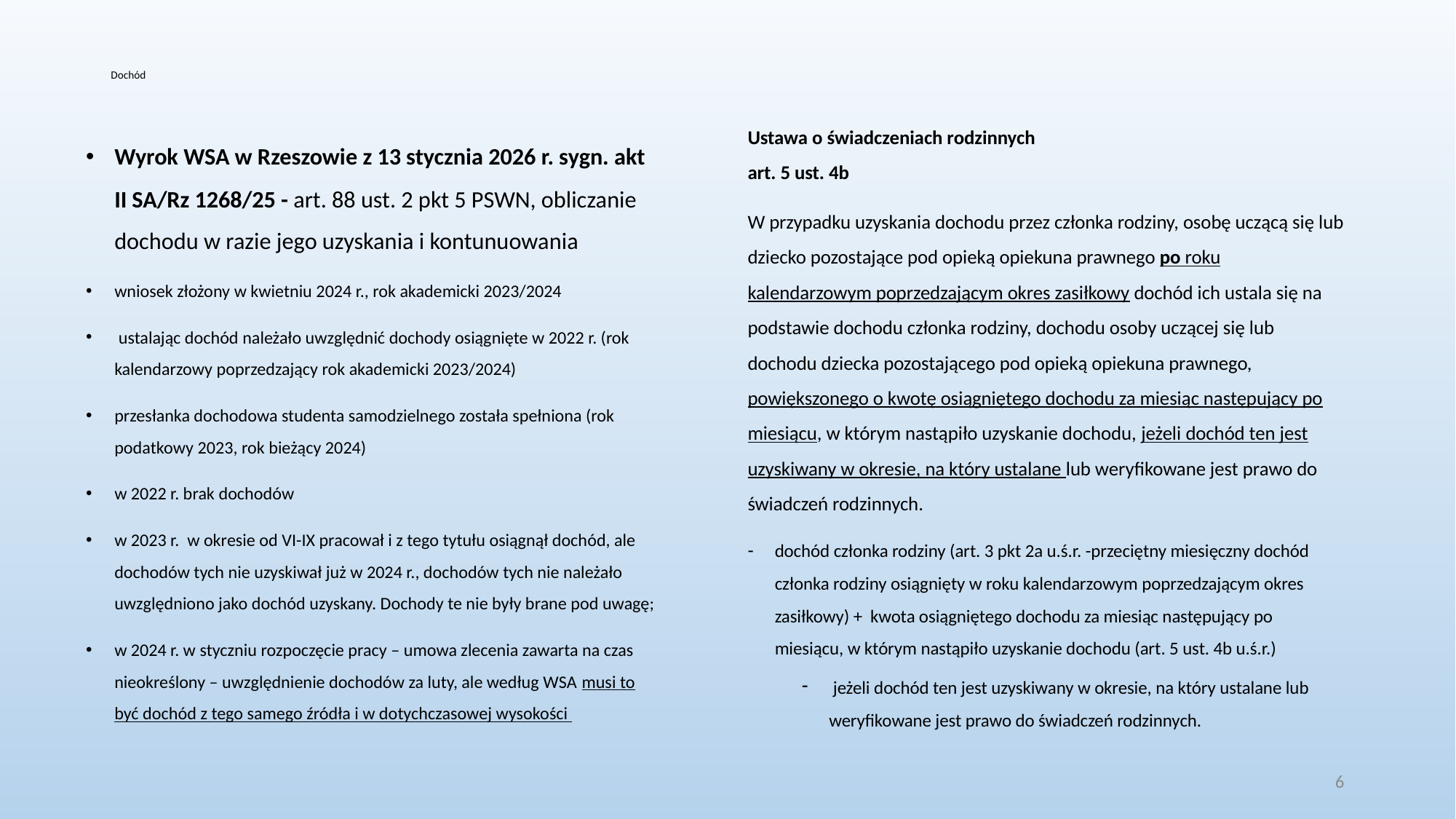

# Dochód
Wyrok WSA w Rzeszowie z 13 stycznia 2026 r. sygn. akt II SA/Rz 1268/25 - art. 88 ust. 2 pkt 5 PSWN, obliczanie dochodu w razie jego uzyskania i kontunuowania
wniosek złożony w kwietniu 2024 r., rok akademicki 2023/2024
 ustalając dochód należało uwzględnić dochody osiągnięte w 2022 r. (rok kalendarzowy poprzedzający rok akademicki 2023/2024)
przesłanka dochodowa studenta samodzielnego została spełniona (rok podatkowy 2023, rok bieżący 2024)
w 2022 r. brak dochodów
w 2023 r.  w okresie od VI-IX pracował i z tego tytułu osiągnął dochód, ale dochodów tych nie uzyskiwał już w 2024 r., dochodów tych nie należało uwzględniono jako dochód uzyskany. Dochody te nie były brane pod uwagę;
w 2024 r. w styczniu rozpoczęcie pracy – umowa zlecenia zawarta na czas nieokreślony – uwzględnienie dochodów za luty, ale według WSA musi to być dochód z tego samego źródła i w dotychczasowej wysokości

Ustawa o świadczeniach rodzinnych
art. 5 ust. 4b
W przypadku uzyskania dochodu przez członka rodziny, osobę uczącą się lub dziecko pozostające pod opieką opiekuna prawnego po roku kalendarzowym poprzedzającym okres zasiłkowy dochód ich ustala się na podstawie dochodu członka rodziny, dochodu osoby uczącej się lub dochodu dziecka pozostającego pod opieką opiekuna prawnego, powiększonego o kwotę osiągniętego dochodu za miesiąc następujący po miesiącu, w którym nastąpiło uzyskanie dochodu, jeżeli dochód ten jest uzyskiwany w okresie, na który ustalane lub weryfikowane jest prawo do świadczeń rodzinnych.
dochód członka rodziny (art. 3 pkt 2a u.ś.r. -przeciętny miesięczny dochód członka rodziny osiągnięty w roku kalendarzowym poprzedzającym okres zasiłkowy) +  kwota osiągniętego dochodu za miesiąc następujący po miesiącu, w którym nastąpiło uzyskanie dochodu (art. 5 ust. 4b u.ś.r.)
 jeżeli dochód ten jest uzyskiwany w okresie, na który ustalane lub weryfikowane jest prawo do świadczeń rodzinnych.

6